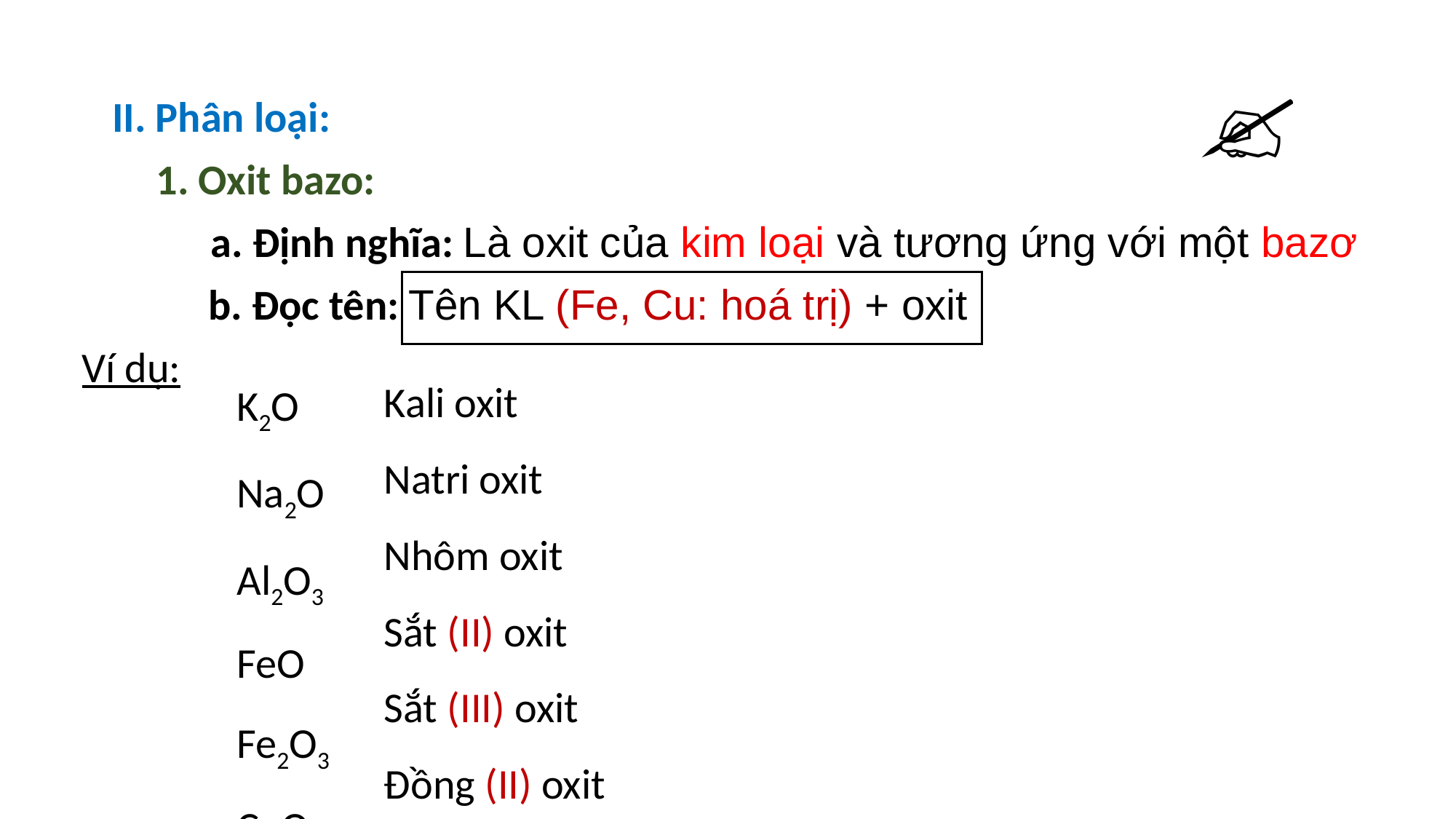

✍️
II. Phân loại:
1. Oxit bazo:
a. Định nghĩa: Là oxit của kim loại và tương ứng với một bazơ
b. Đọc tên: Tên KL (Fe, Cu: hoá trị) + oxit

Ví dụ:
K2O
Na2O
Al2O3
FeO
Fe2O3
CuO
Kali oxit
Natri oxit
Nhôm oxit
Sắt (II) oxit
Sắt (III) oxit
Đồng (II) oxit